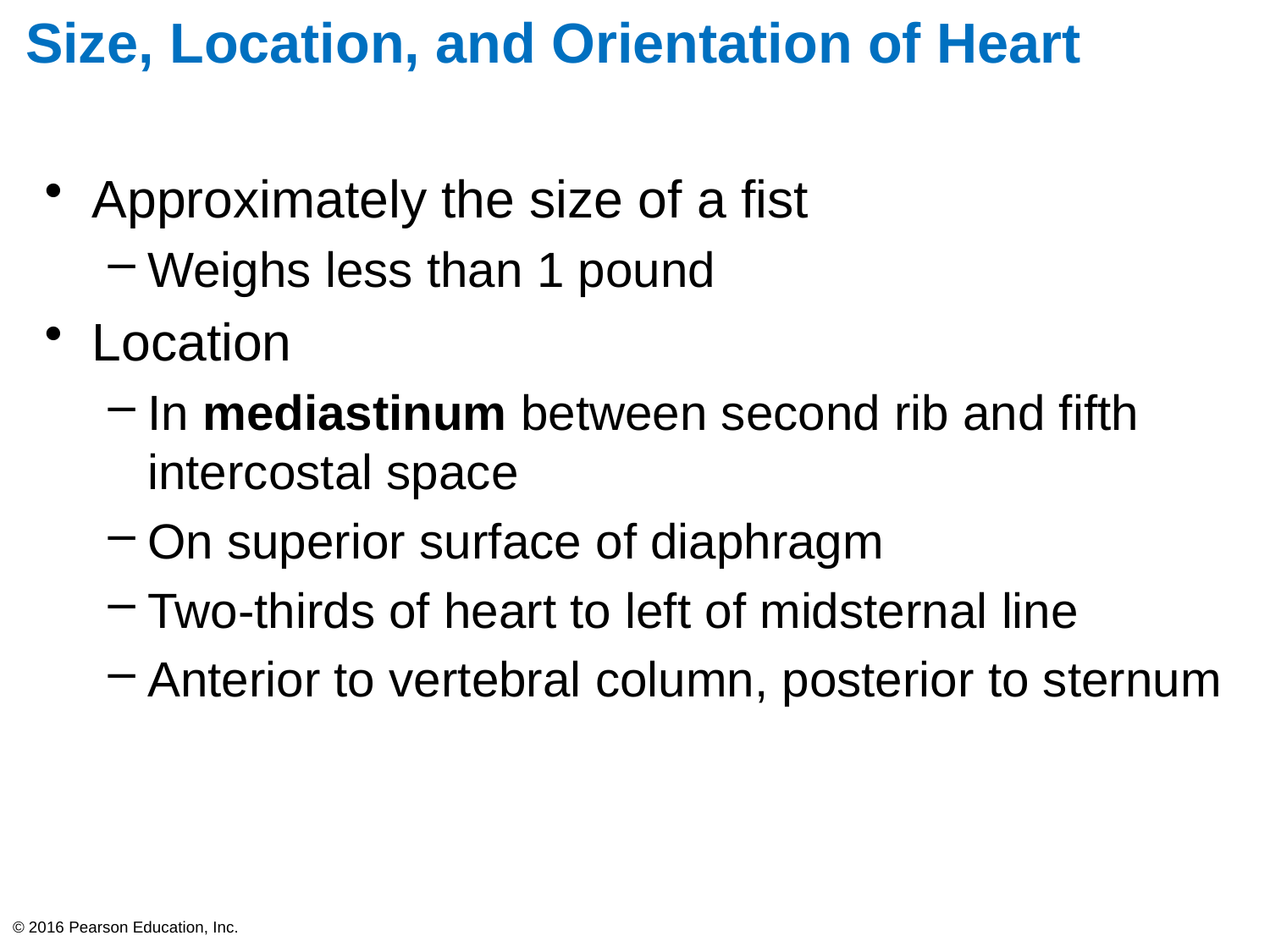

# Size, Location, and Orientation of Heart
Approximately the size of a fist
Weighs less than 1 pound
Location
In mediastinum between second rib and fifth intercostal space
On superior surface of diaphragm
Two-thirds of heart to left of midsternal line
Anterior to vertebral column, posterior to sternum
© 2016 Pearson Education, Inc.